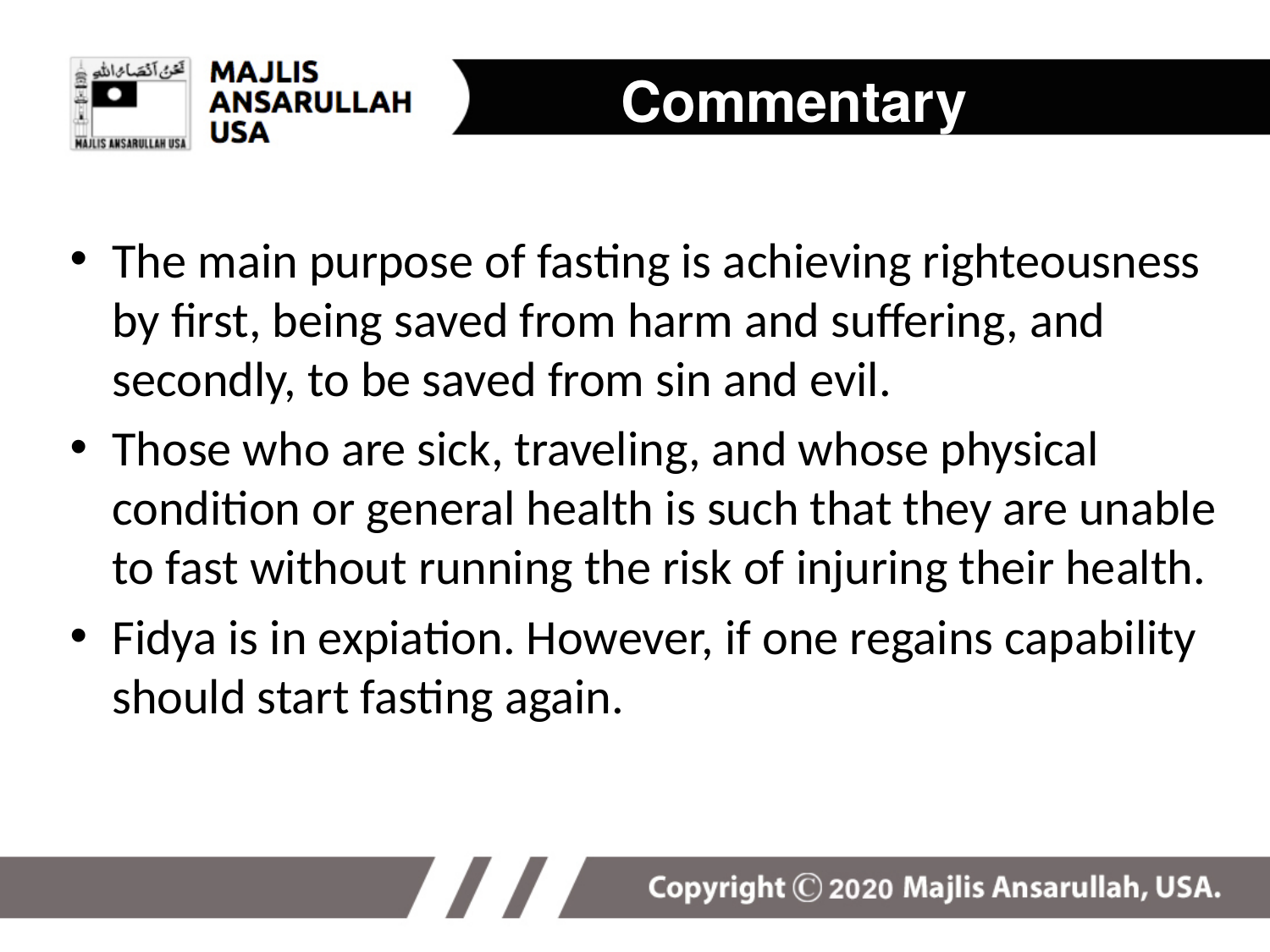

Commentary
The main purpose of fasting is achieving righteousness by first, being saved from harm and suffering, and secondly, to be saved from sin and evil.
Those who are sick, traveling, and whose physical condition or general health is such that they are unable to fast without running the risk of injuring their health.
Fidya is in expiation. However, if one regains capability should start fasting again.